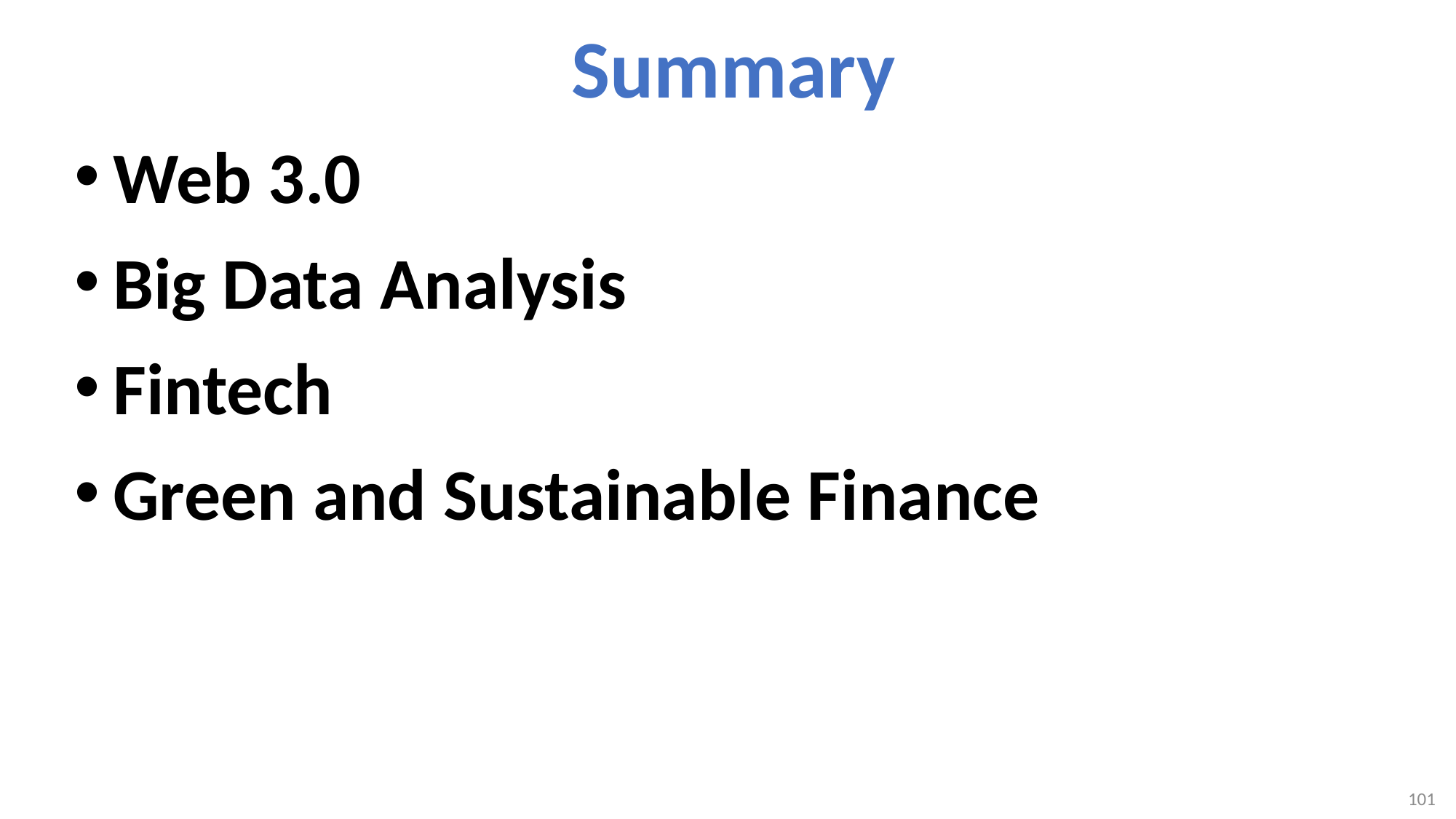

# Summary
Web 3.0
Big Data Analysis
Fintech
Green and Sustainable Finance
101